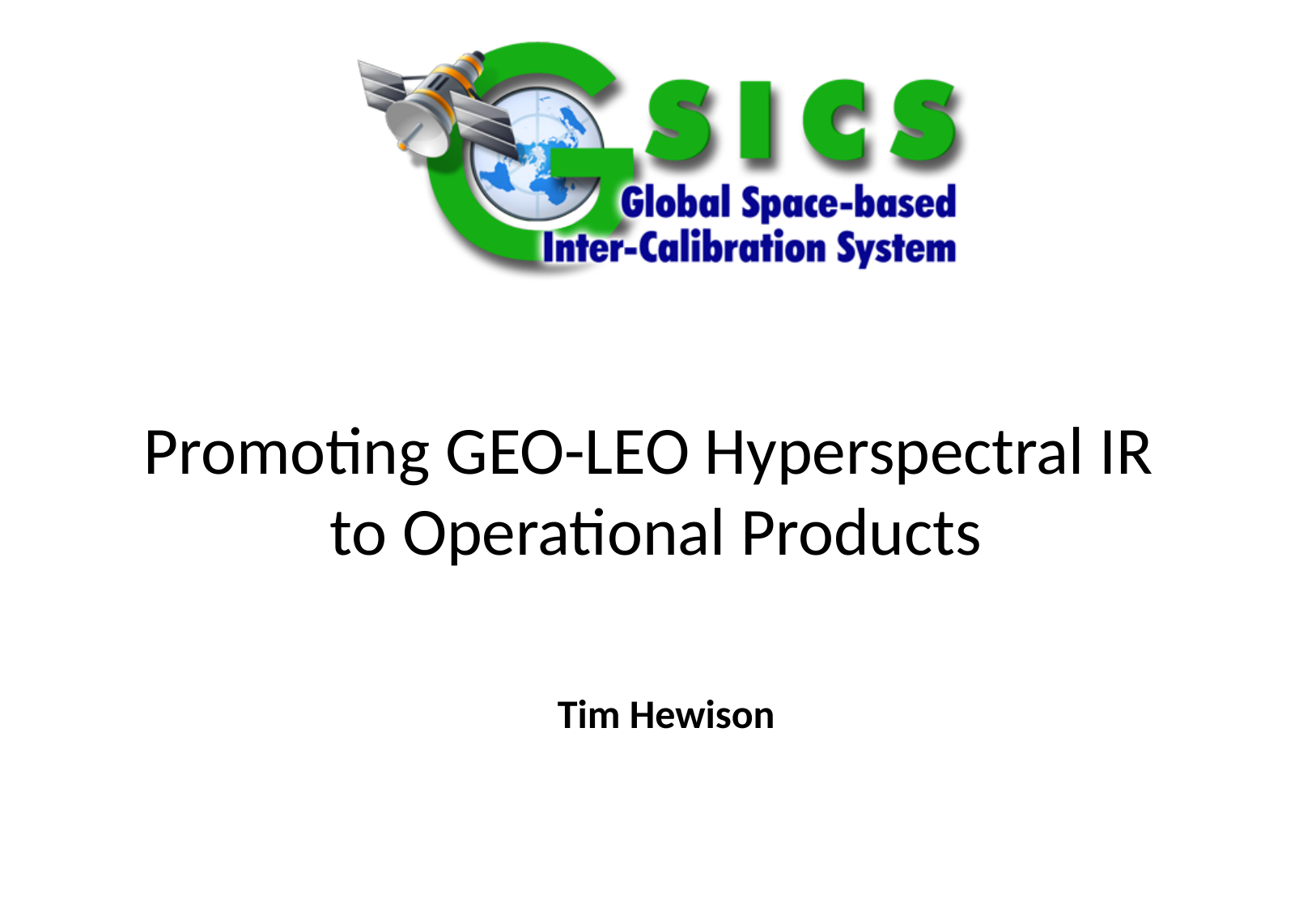

Special Issue of the IEEE TGRS on “Inter-Calibration of Satellite Instruments”:
Special Issue of the IEEE TGRS on “Inter-Calibration of Satellite Instruments”:
# Promoting GEO-LEO Hyperspectral IR to Operational Products
Tim Hewison